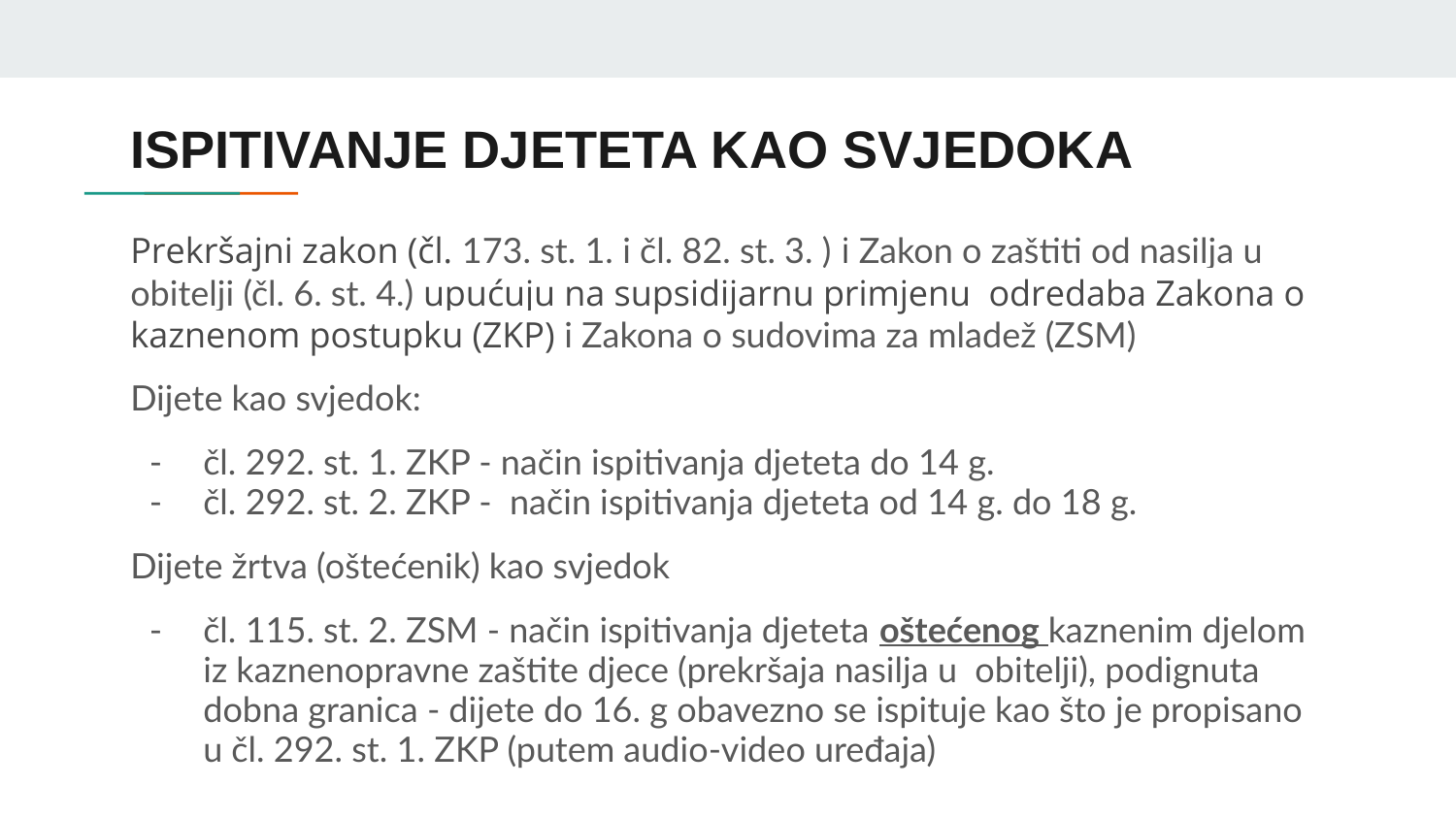

# ISPITIVANJE DJETETA KAO SVJEDOKA
Prekršajni zakon (čl. 173. st. 1. i čl. 82. st. 3. ) i Zakon o zaštiti od nasilja u obitelji (čl. 6. st. 4.) upućuju na supsidijarnu primjenu  odredaba Zakona o kaznenom postupku (ZKP) i Zakona o sudovima za mladež (ZSM)
Dijete kao svjedok:
čl. 292. st. 1. ZKP - način ispitivanja djeteta do 14 g.
čl. 292. st. 2. ZKP -  način ispitivanja djeteta od 14 g. do 18 g.
Dijete žrtva (oštećenik) kao svjedok
čl. 115. st. 2. ZSM - način ispitivanja djeteta oštećenog kaznenim djelom iz kaznenopravne zaštite djece (prekršaja nasilja u  obitelji), podignuta dobna granica - dijete do 16. g obavezno se ispituje kao što je propisano u čl. 292. st. 1. ZKP (putem audio-video uređaja)